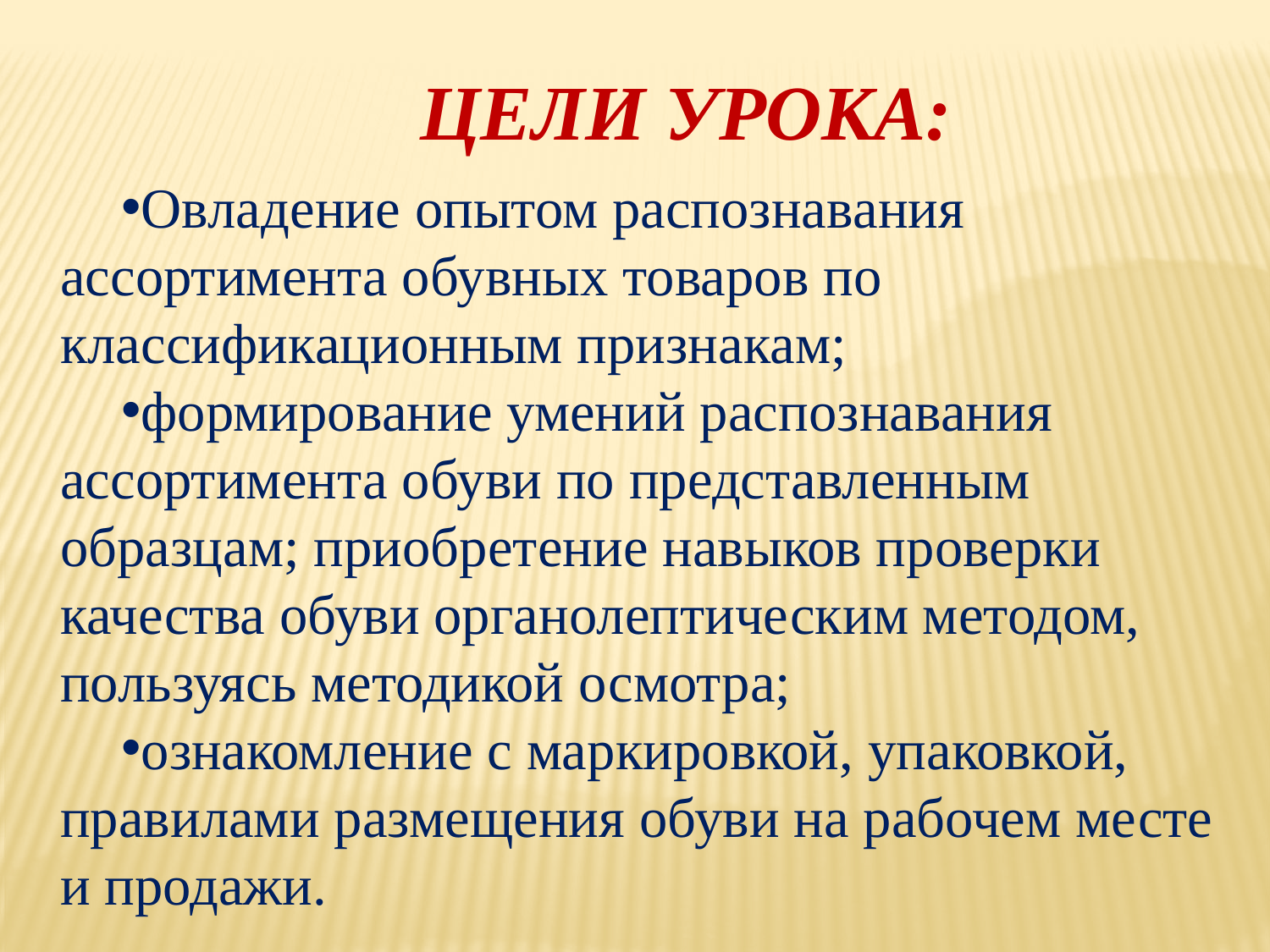

ЦЕЛИ УРОКА:
Овладение опытом распознавания ассортимента обувных товаров по классификационным признакам;
формирование умений распознавания ассортимента обуви по представленным образцам; приобретение навыков проверки качества обуви органолептическим методом, пользуясь методикой осмотра;
ознакомление с маркировкой, упаковкой, правилами размещения обуви на рабочем месте и продажи.